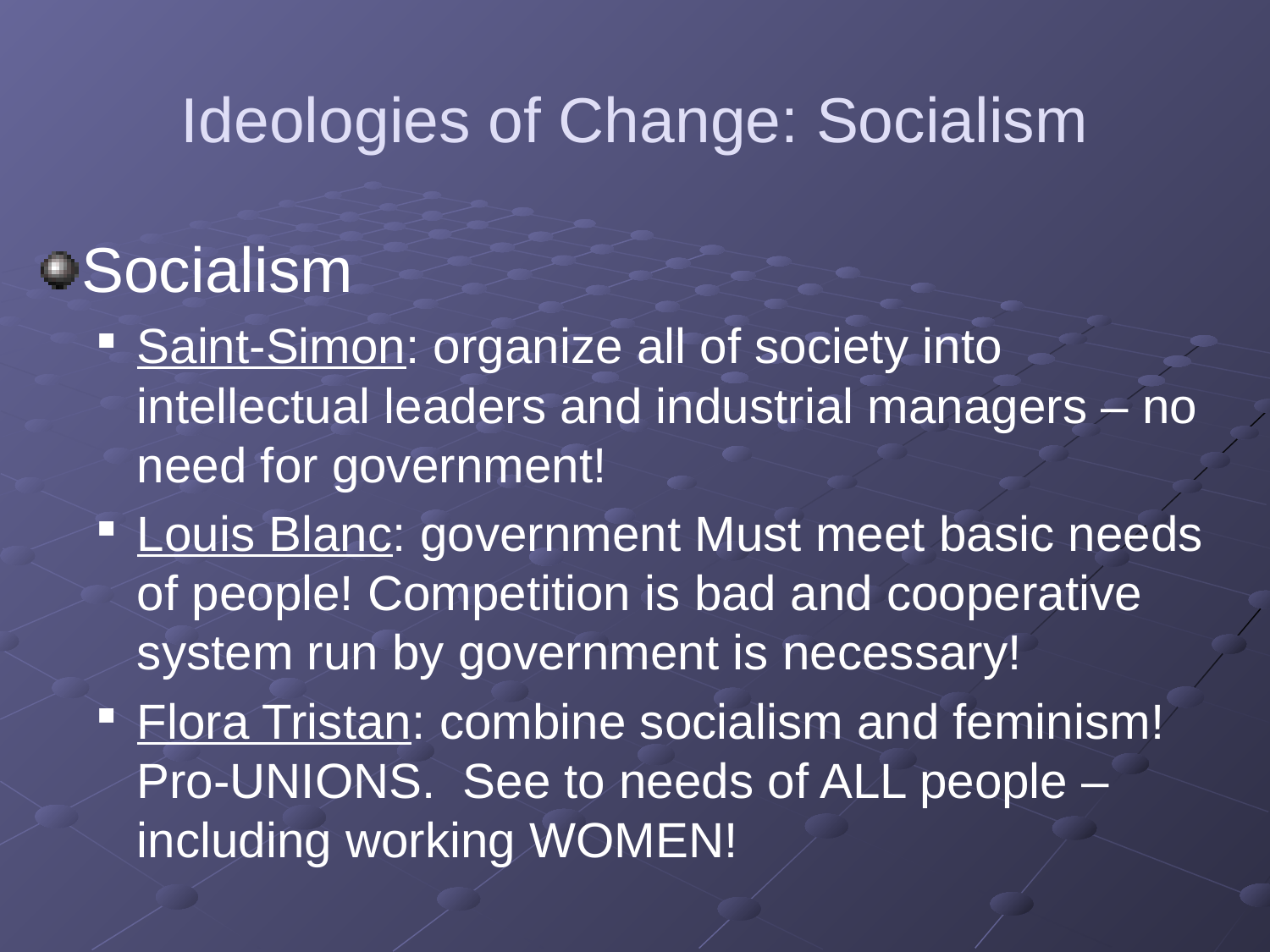

# Ideologies of Change: Socialism
Socialism
Saint-Simon: organize all of society into intellectual leaders and industrial managers – no need for government!
Louis Blanc: government Must meet basic needs of people! Competition is bad and cooperative system run by government is necessary!
Flora Tristan: combine socialism and feminism! Pro-UNIONS.  See to needs of ALL people – including working WOMEN!